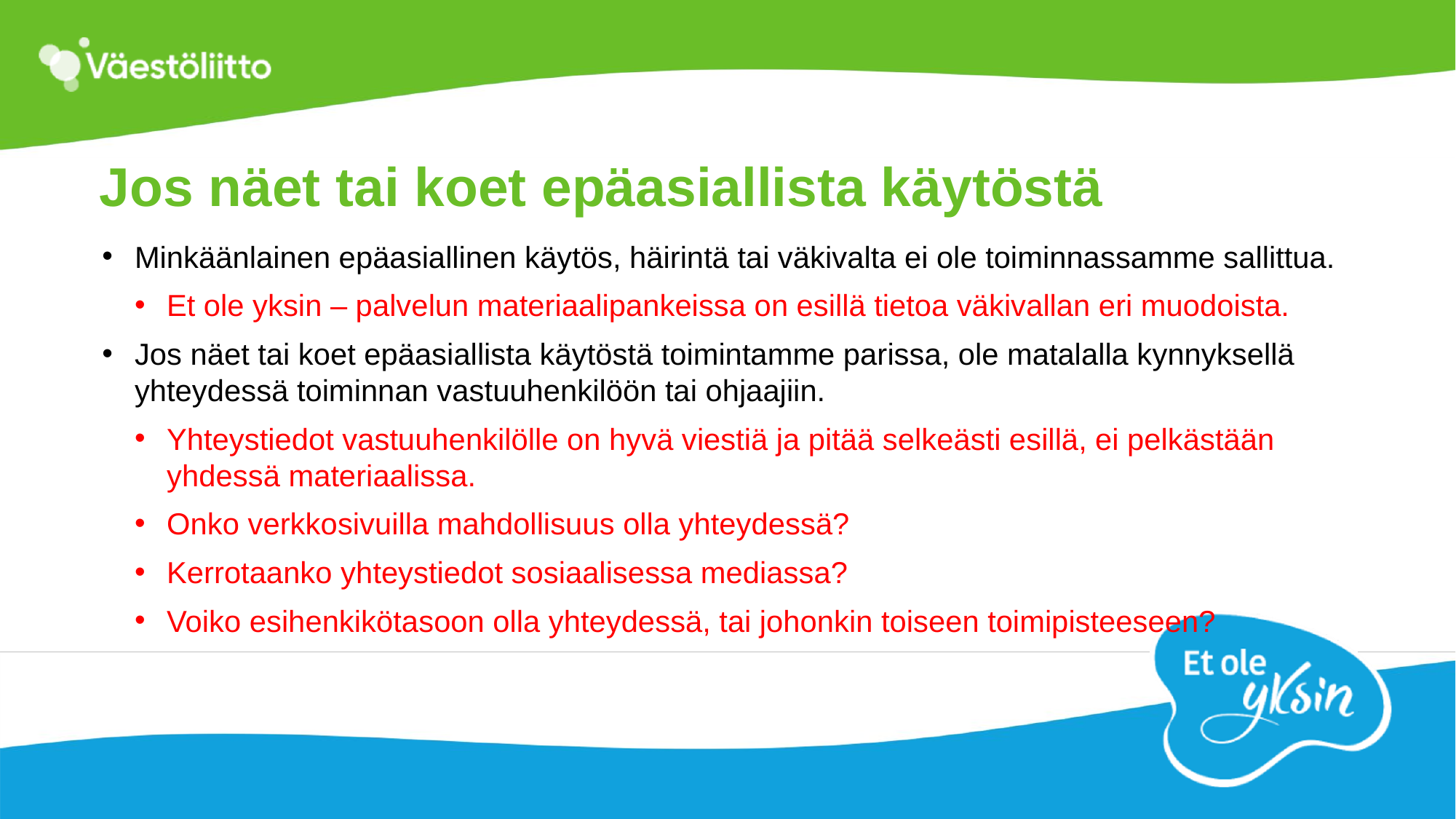

# Jos näet tai koet epäasiallista käytöstä
Minkäänlainen epäasiallinen käytös, häirintä tai väkivalta ei ole toiminnassamme sallittua.
Et ole yksin – palvelun materiaalipankeissa on esillä tietoa väkivallan eri muodoista.
Jos näet tai koet epäasiallista käytöstä toimintamme parissa, ole matalalla kynnyksellä yhteydessä toiminnan vastuuhenkilöön tai ohjaajiin.
Yhteystiedot vastuuhenkilölle on hyvä viestiä ja pitää selkeästi esillä, ei pelkästään yhdessä materiaalissa.
Onko verkkosivuilla mahdollisuus olla yhteydessä?
Kerrotaanko yhteystiedot sosiaalisessa mediassa?
Voiko esihenkikötasoon olla yhteydessä, tai johonkin toiseen toimipisteeseen?